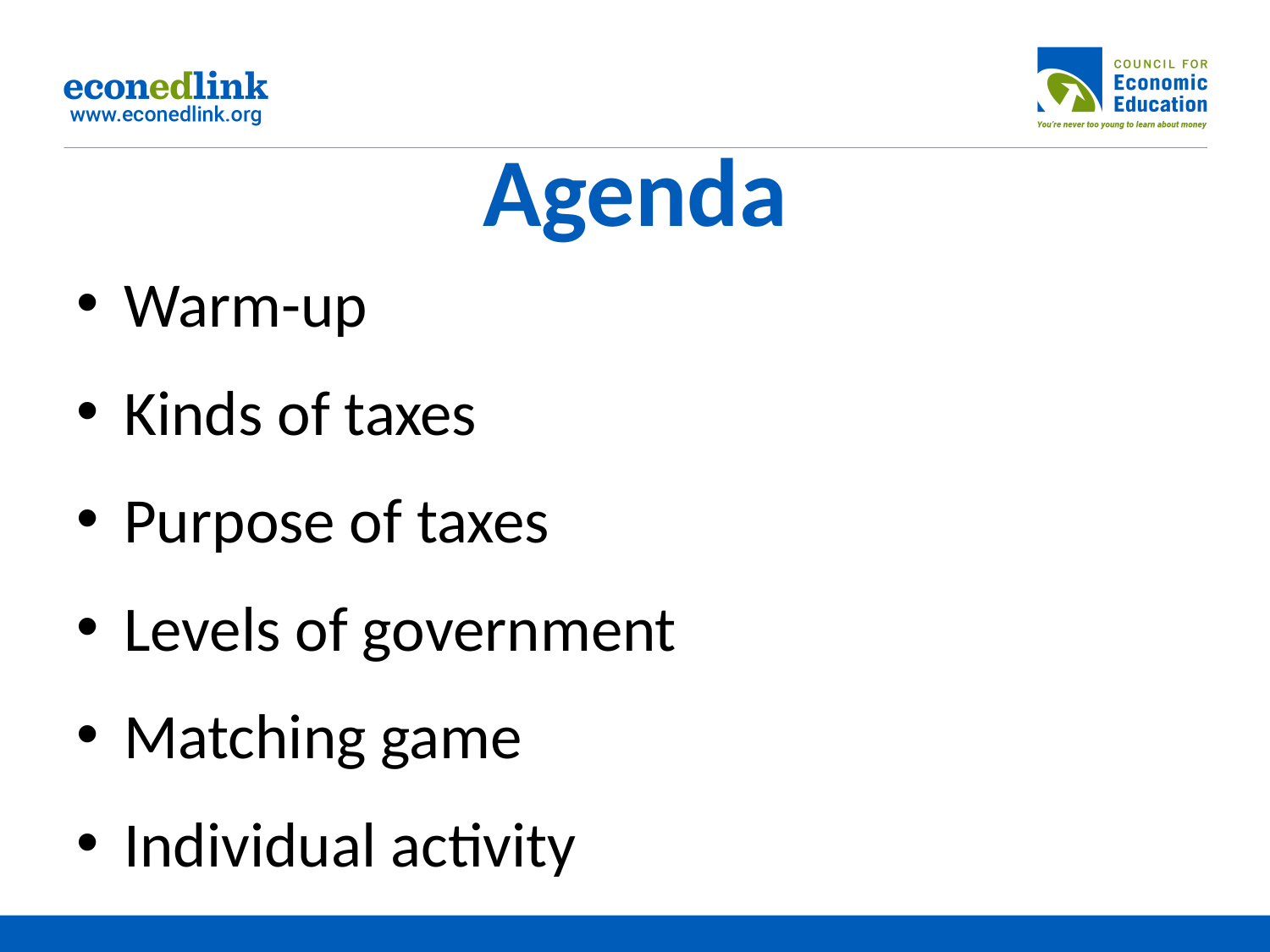

# Agenda
Warm-up
Kinds of taxes
Purpose of taxes
Levels of government
Matching game
Individual activity